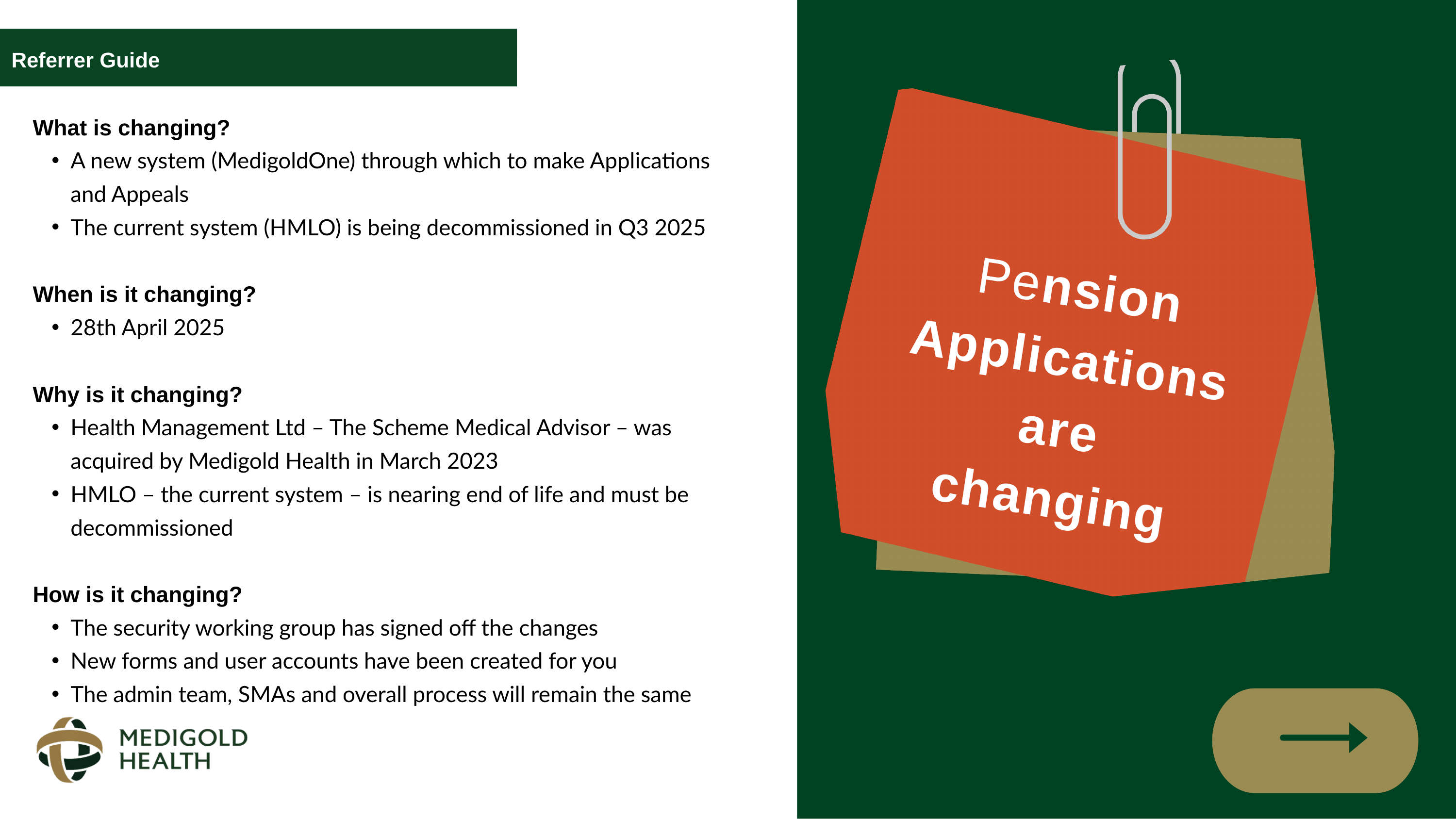

Referrer Guide

What is changing?​
A new system (MedigoldOne) through which to make Applications and Appeals ​
The current system (HMLO) is being decommissioned in Q3 2025​
​
When is it changing?​
28th April 2025​
 ​
Why is it changing?​
Health Management Ltd – The Scheme Medical Advisor – was acquired by Medigold Health in March 2023​
HMLO – the current system – is nearing end of life and must be decommissioned​
​
How is it changing?​
The security working group has signed off the changes​
New forms and user accounts have been created for you​
The admin team, SMAs and overall process will remain the same
Pension Applications are changing